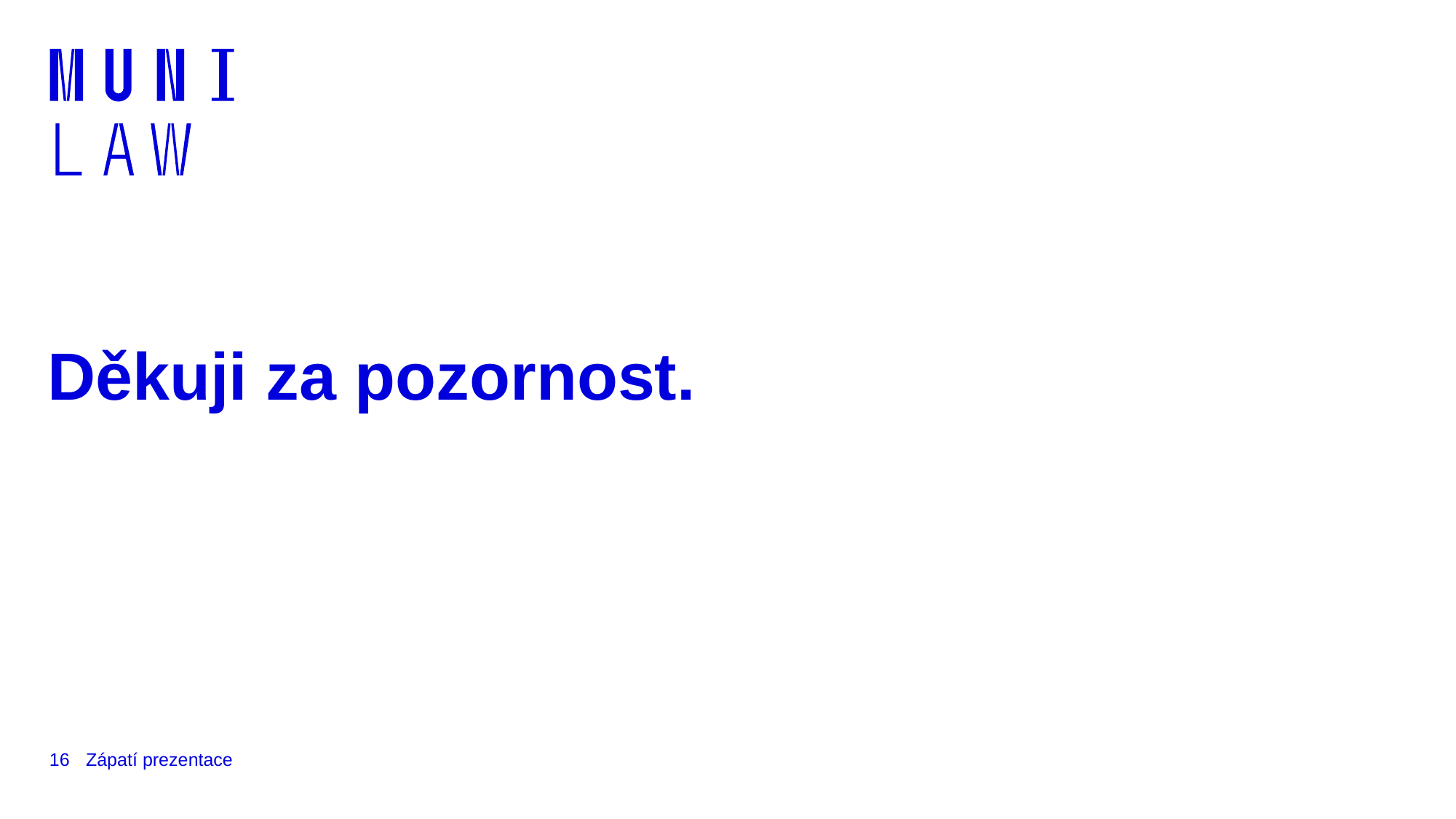

# Děkuji za pozornost.

16
Zápatí prezentace